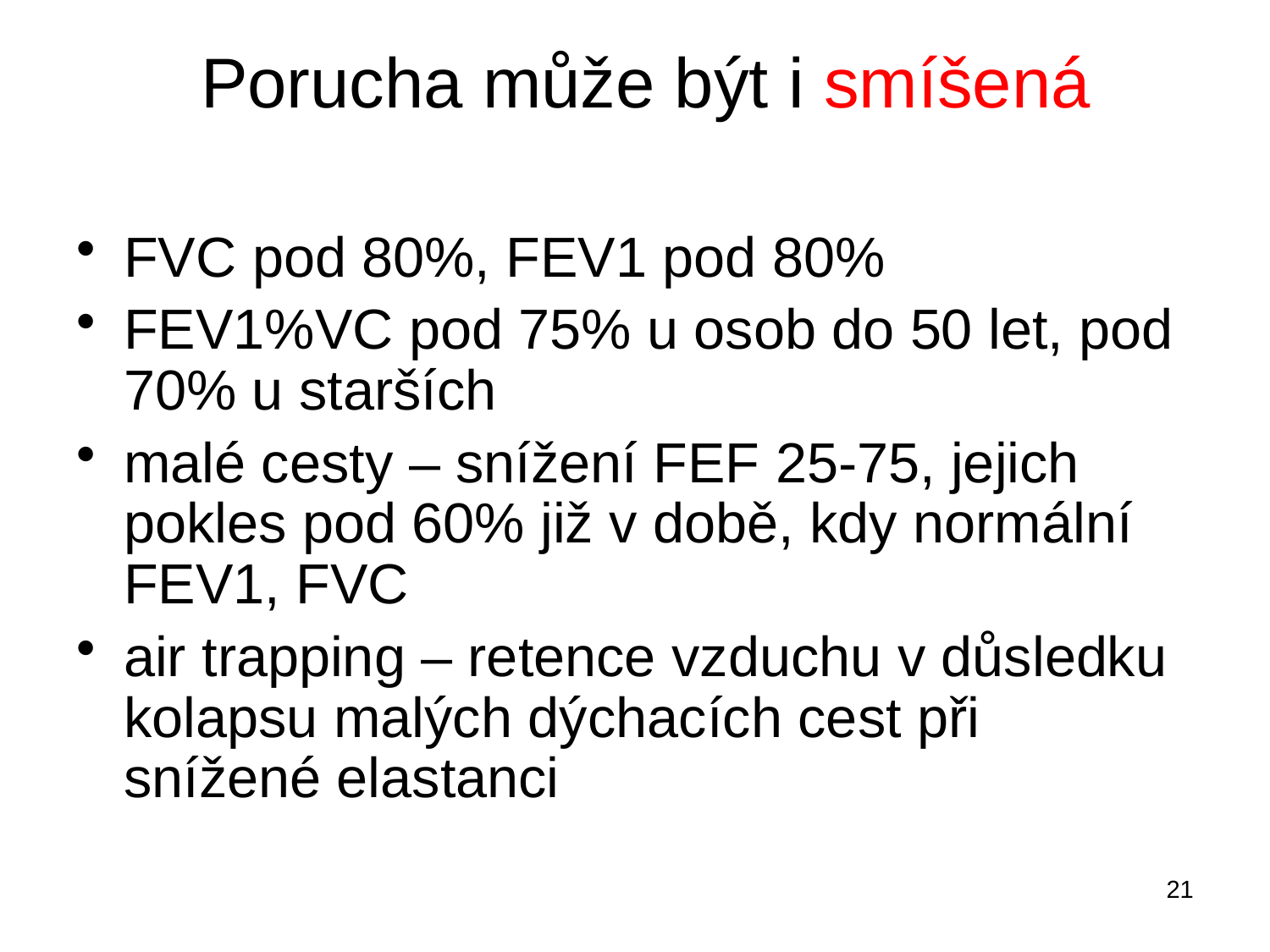

# Porucha může být i smíšená
FVC pod 80%, FEV1 pod 80%
FEV1%VC pod 75% u osob do 50 let, pod 70% u starších
malé cesty – snížení FEF 25-75, jejich pokles pod 60% již v době, kdy normální FEV1, FVC
air trapping – retence vzduchu v důsledku kolapsu malých dýchacích cest při snížené elastanci
21